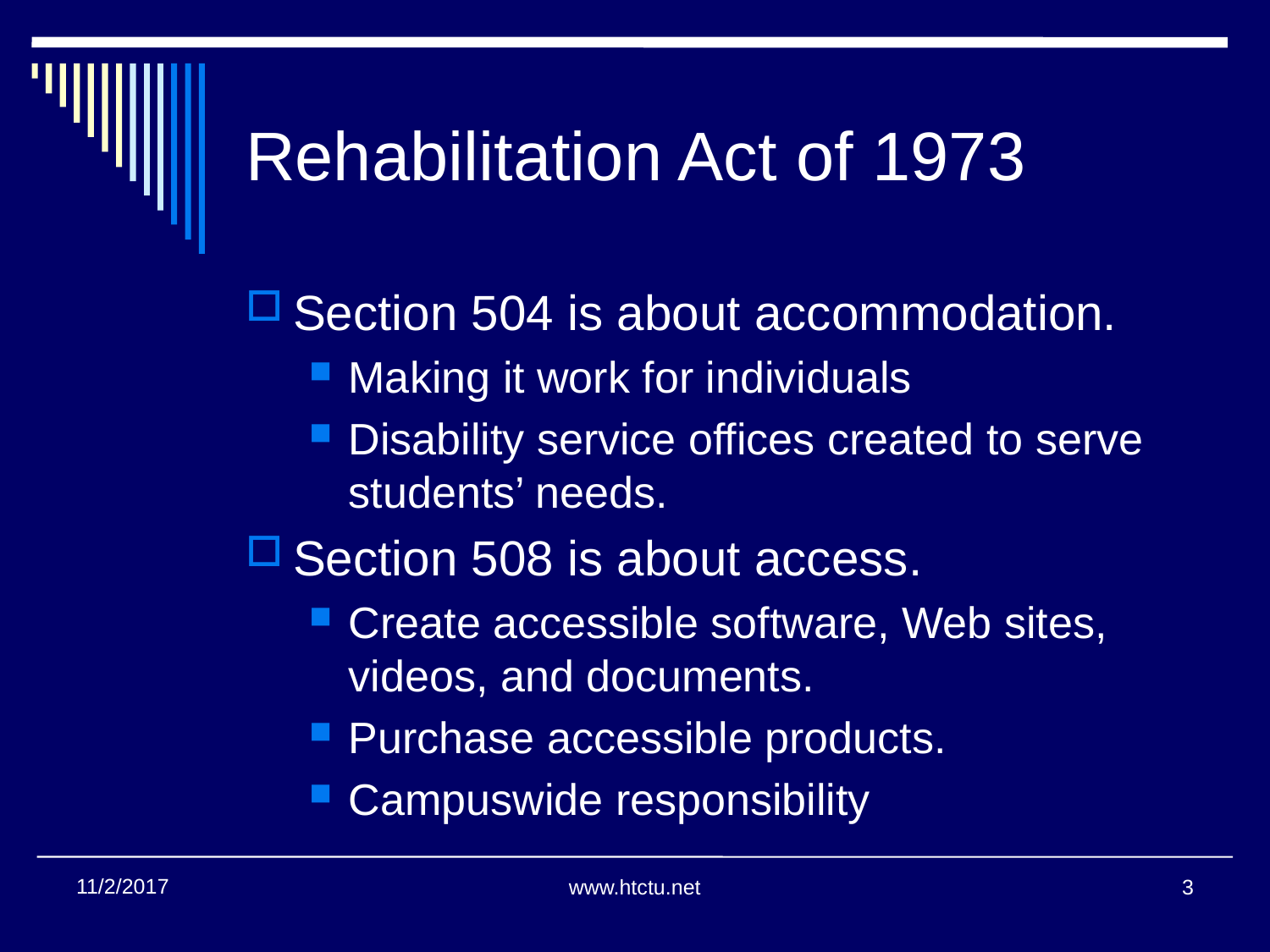

# Rehabilitation Act of 1973
Section 504 is about accommodation.
Making it work for individuals
Disability service offices created to serve students’ needs.
Section 508 is about access.
Create accessible software, Web sites, videos, and documents.
Purchase accessible products.
Campuswide responsibility
11/2/2017
www.htctu.net
3